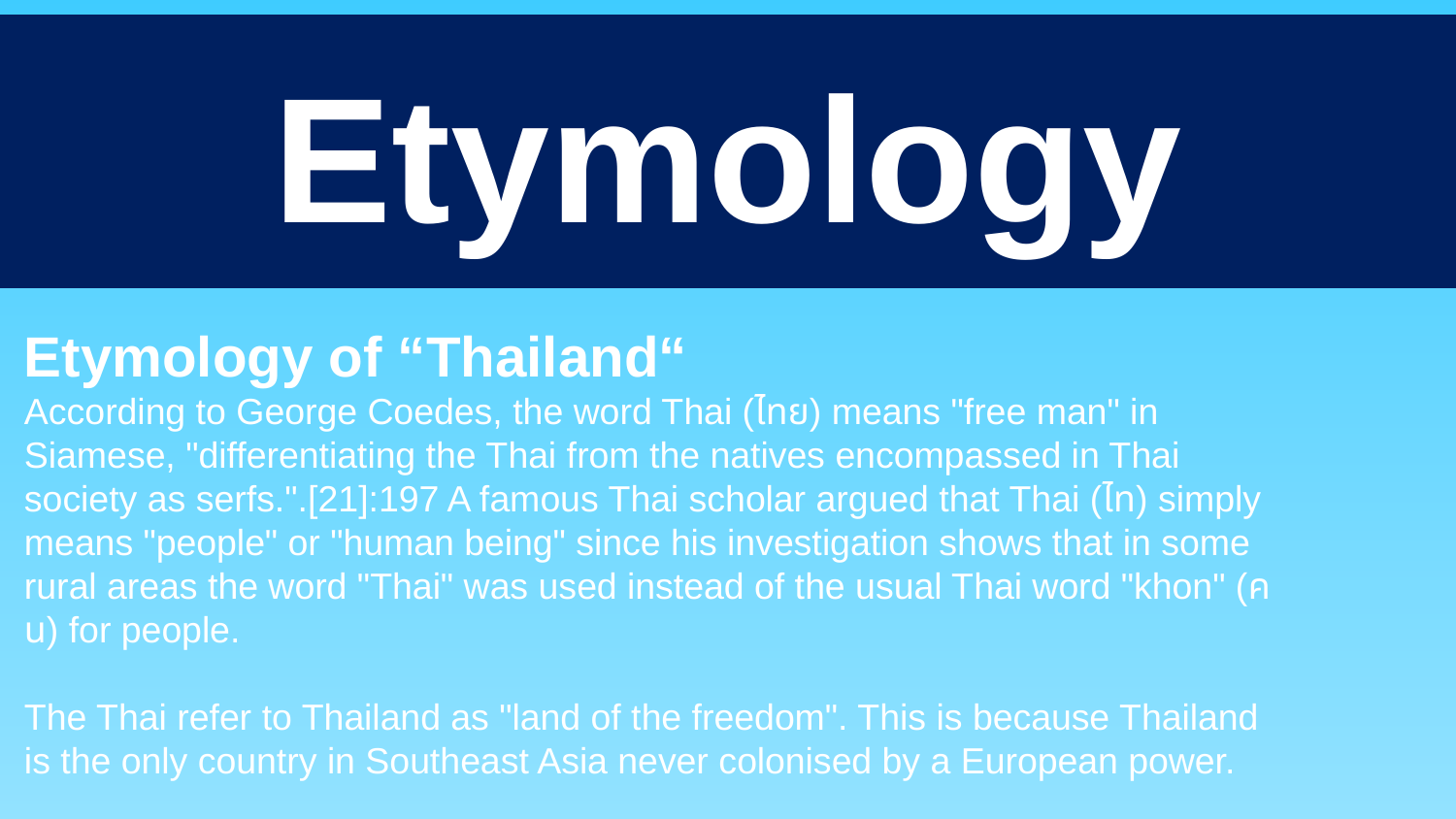

Etymology
Etymology of “Thailand“
According to George Coedes, the word Thai (ไทย) means "free man" in Siamese, "differentiating the Thai from the natives encompassed in Thai society as serfs.".[21]:197 A famous Thai scholar argued that Thai (ไท) simply means "people" or "human being" since his investigation shows that in some rural areas the word "Thai" was used instead of the usual Thai word "khon" (คน) for people.

The Thai refer to Thailand as "land of the freedom". This is because Thailand is the only country in Southeast Asia never colonised by a European power.